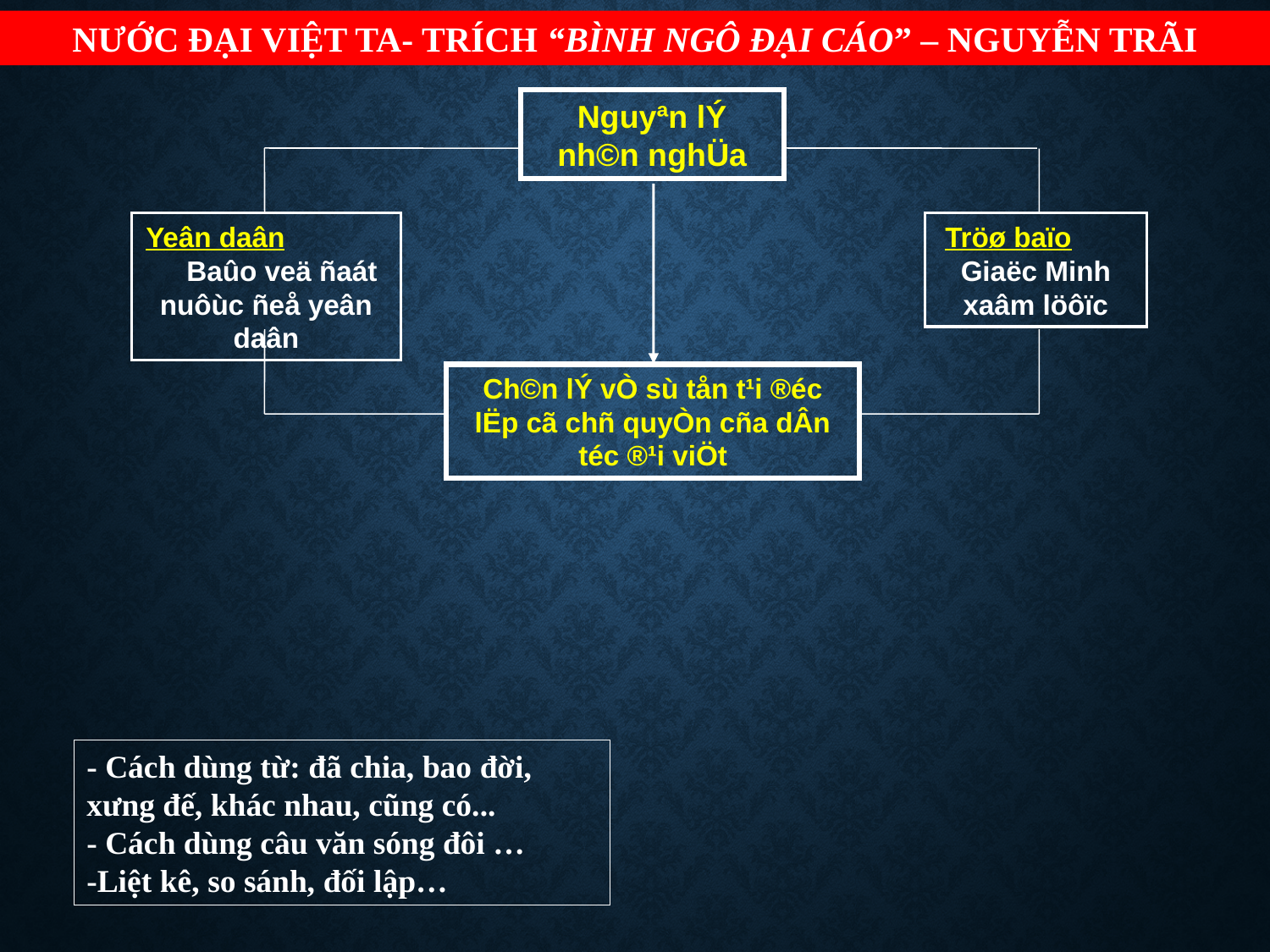

NƯỚC ĐẠI VIỆT TA- TRÍCH “BÌNH NGÔ ĐẠI CÁO” – NGUYỄN TRÃI
Nguyªn lÝ nh©n nghÜa

Yeân daân                  Baûo veä ñaát nuôùc ñeå yeân daân
Tröø baïo        Giaëc Minh xaâm löôïc

Ch©n lÝ vÒ sù tån t¹i ®éc lËp cã chñ quyÒn cña dÂn téc ®¹i viÖt

- Cách dùng từ: đã chia, bao đời, xưng đế, khác nhau, cũng có...
- Cách dùng câu văn sóng đôi …
-Liệt kê, so sánh, đối lập…